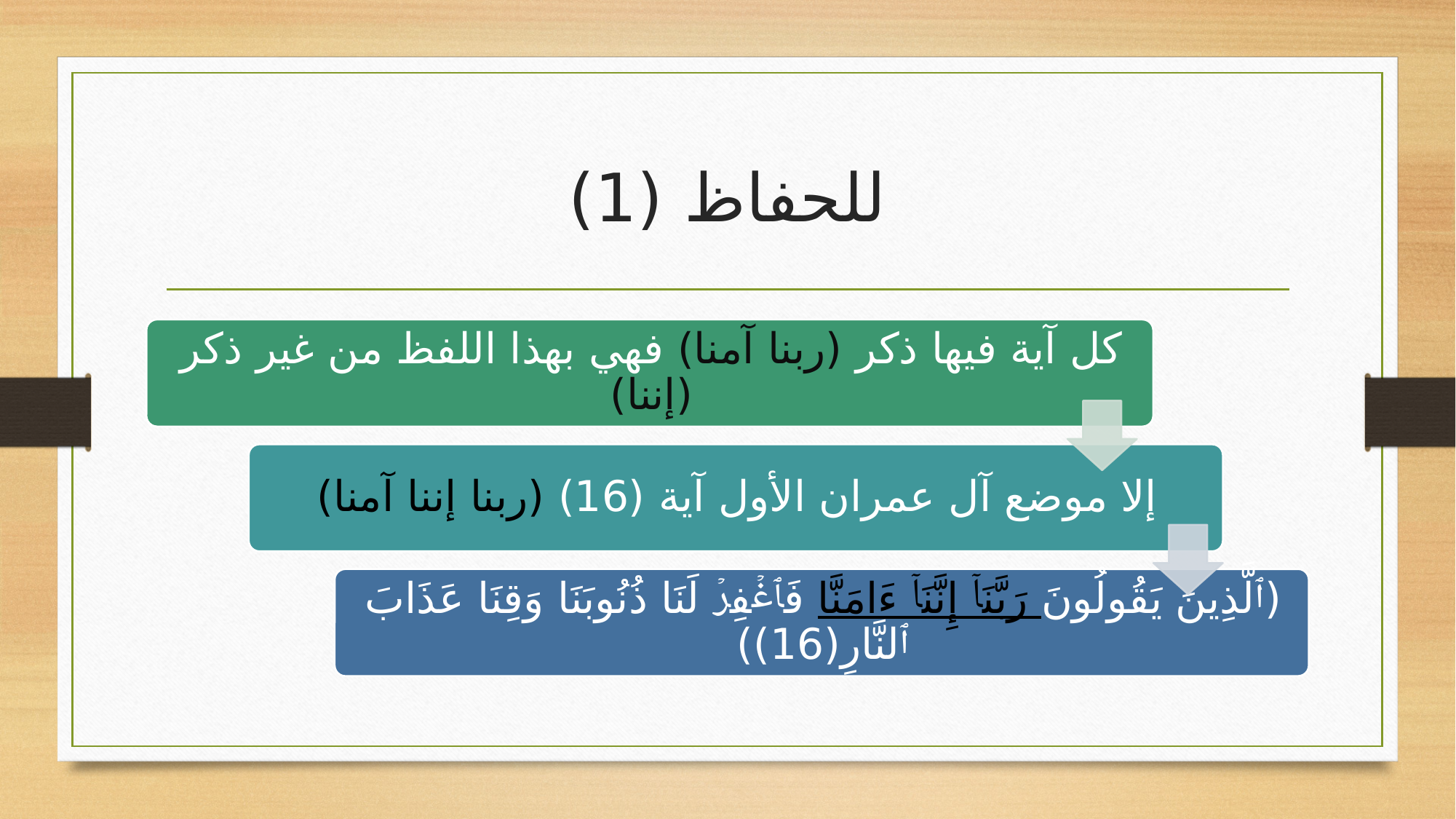

# للحفاظ (1)
كل آية فيها ذكر (ربنا آمنا) فهي بهذا اللفظ من غير ذكر (إننا)
إلا موضع آل عمران الأول آية (16) (ربنا إننا آمنا)
(ٱلَّذِینَ یَقُولُونَ رَبَّنَاۤ إِنَّنَاۤ ءَامَنَّا فَٱغۡفِرۡ لَنَا ذُنُوبَنَا وَقِنَا عَذَابَ ٱلنَّارِ(16))